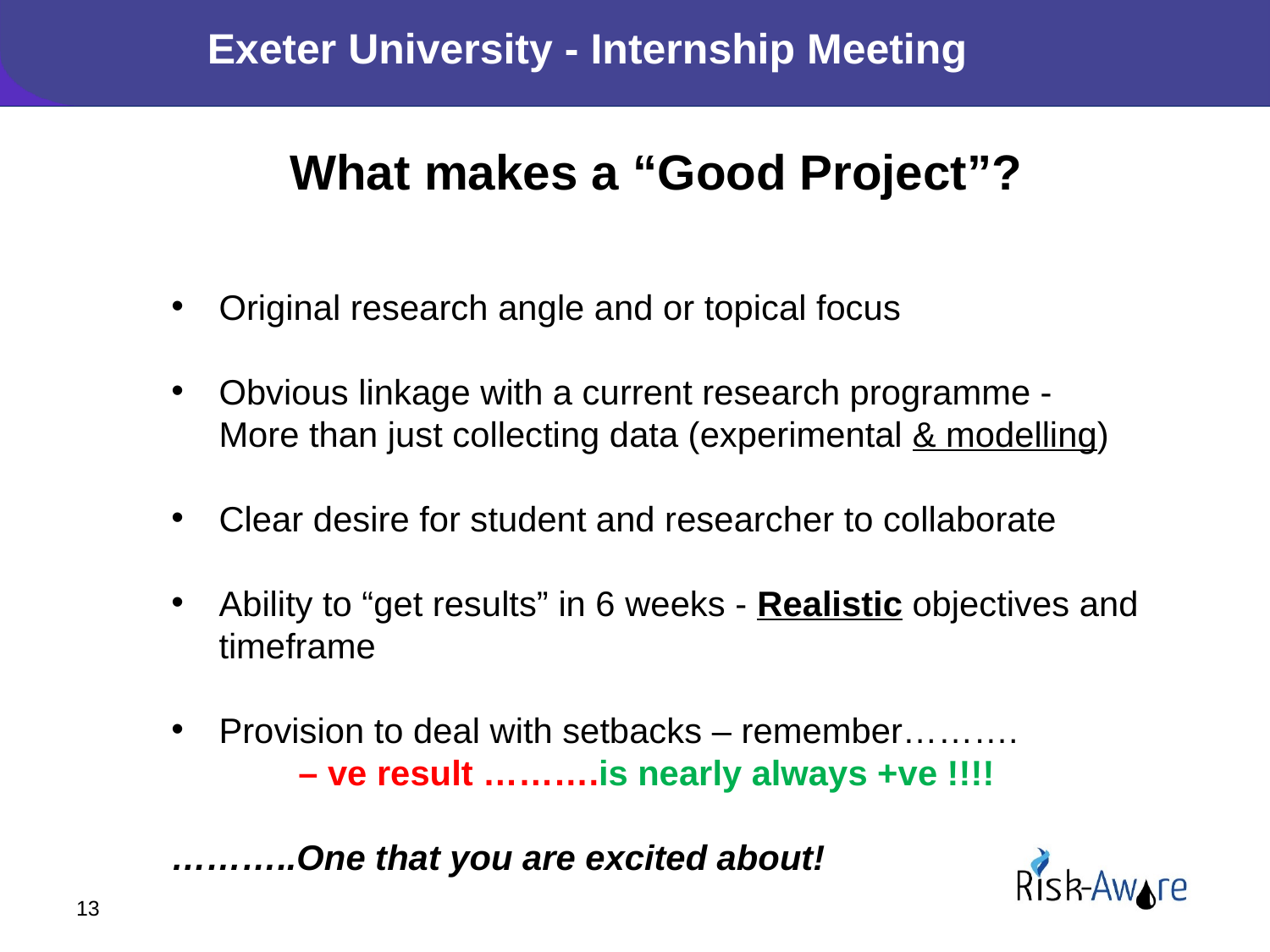

Exeter University - Internship Meeting
What makes a “Good Project”?

Original research angle and or topical focus

Obvious linkage with a current research programme - More than just collecting data (experimental & modelling)

Clear desire for student and researcher to collaborate

Ability to “get results” in 6 weeks - Realistic objectives and timeframe

Provision to deal with setbacks – remember……….
	– ve result ……….is nearly always +ve !!!!

………..One that you are excited about!

13